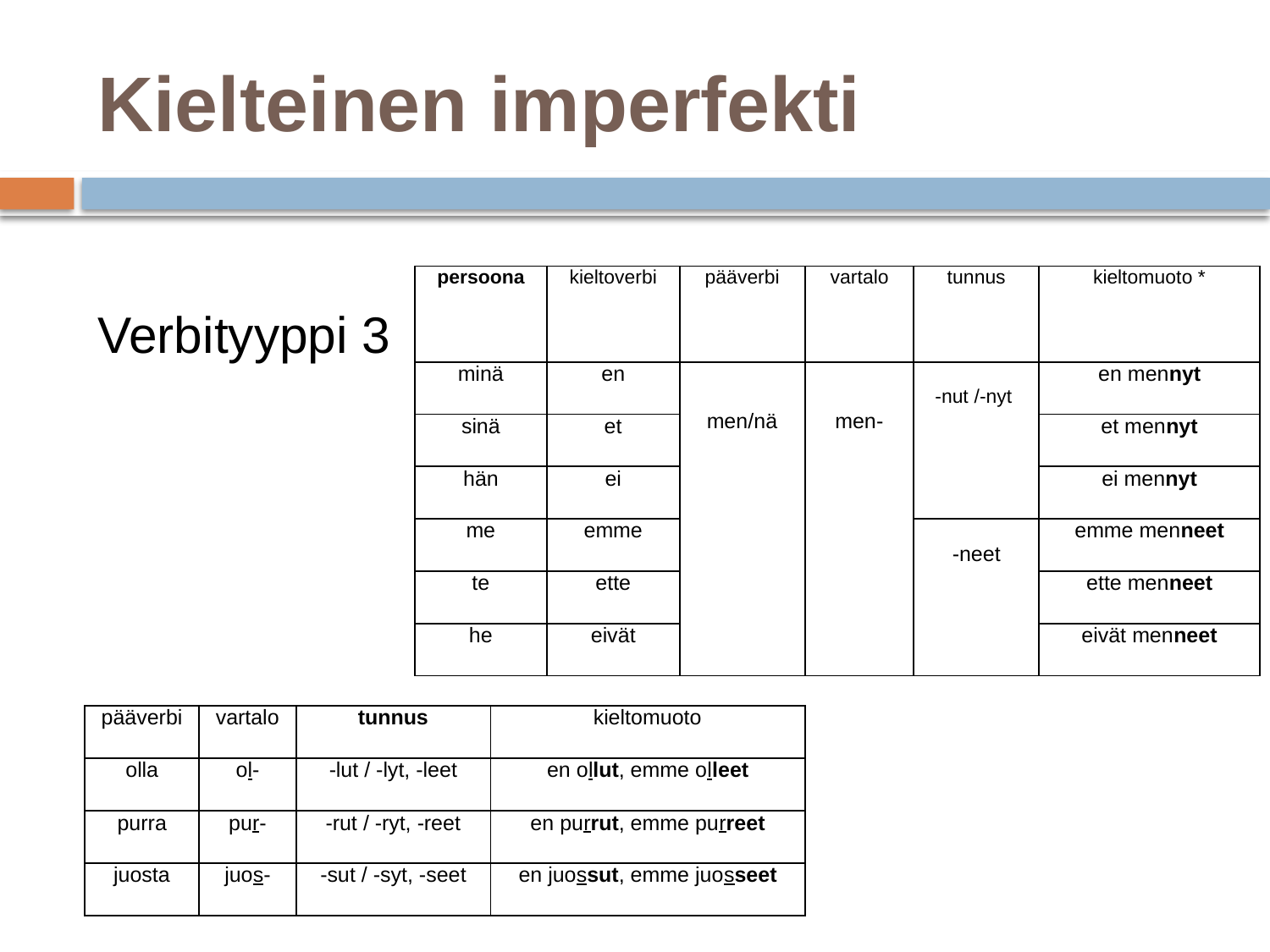

# Kielteinen imperfekti

Verbityyppi 3
| persoona | kieltoverbi | pääverbi | vartalo | tunnus | kieltomuoto \* |
| --- | --- | --- | --- | --- | --- |
| minä | en | men/nä | men- | -nut /-nyt | en mennyt |
| sinä | et |  |  |  | et mennyt |
| hän | ei |  |  |  | ei mennyt |
| me | emme |  |  | -neet | emme menneet |
| te | ette |  |  |  | ette menneet |
| he | eivät |  |  |  | eivät menneet |
| pääverbi | vartalo | tunnus | kieltomuoto |
| --- | --- | --- | --- |
| olla | ol- | -lut / -lyt, -leet | en ollut, emme olleet |
| purra | pur- | -rut / -ryt, -reet | en purrut, emme purreet |
| juosta | juos- | -sut / -syt, -seet | en juossut, emme juosseet |